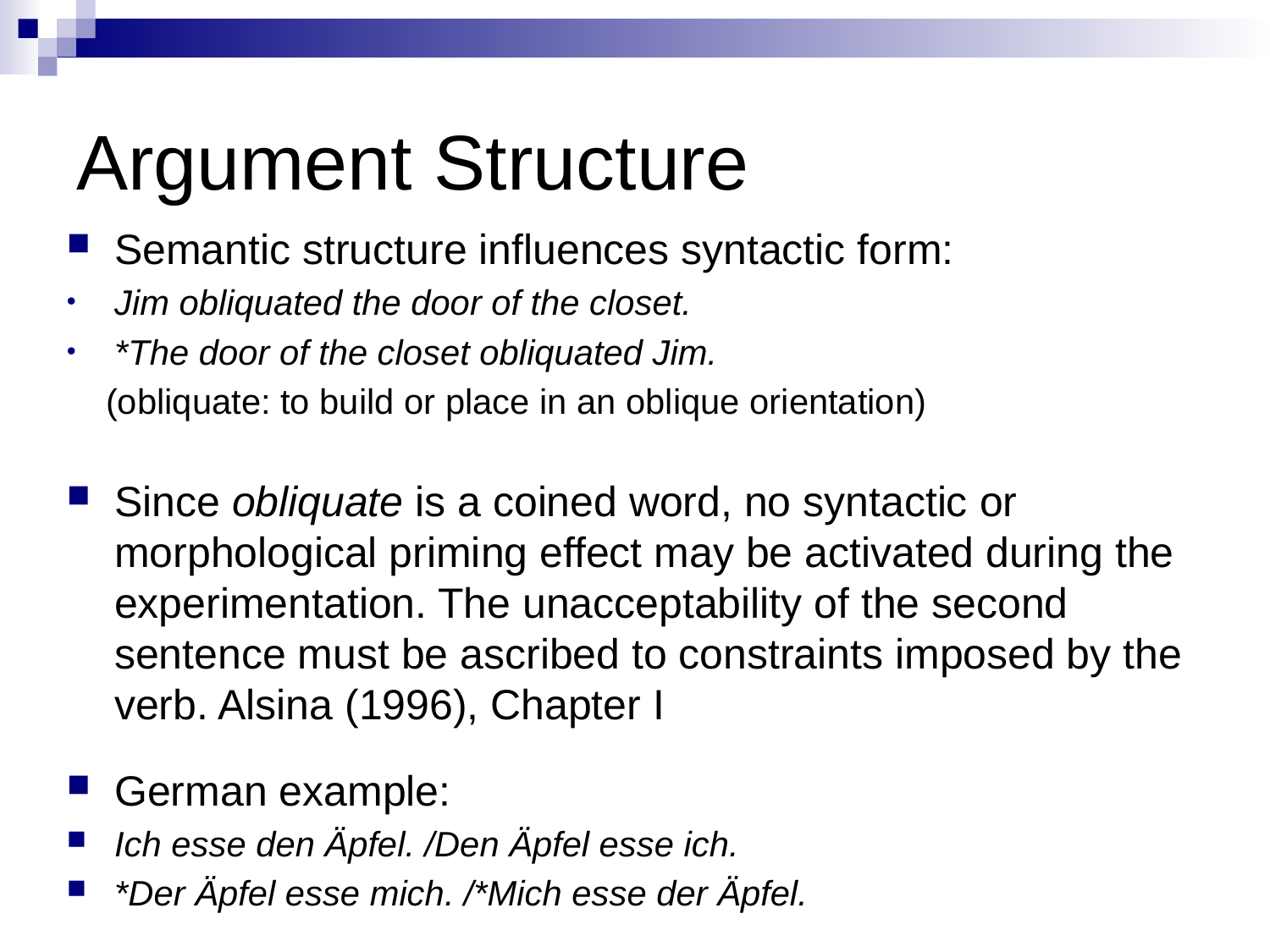

# Argument Structure
Semantic structure influences syntactic form:
Jim obliquated the door of the closet.
*The door of the closet obliquated Jim.
    (obliquate: to build or place in an oblique orientation)

Since obliquate is a coined word, no syntactic or morphological priming effect may be activated during the experimentation. The unacceptability of the second sentence must be ascribed to constraints imposed by the verb. Alsina (1996), Chapter I

German example:
Ich esse den Äpfel. /Den Äpfel esse ich.
*Der Äpfel esse mich. /*Mich esse der Äpfel.